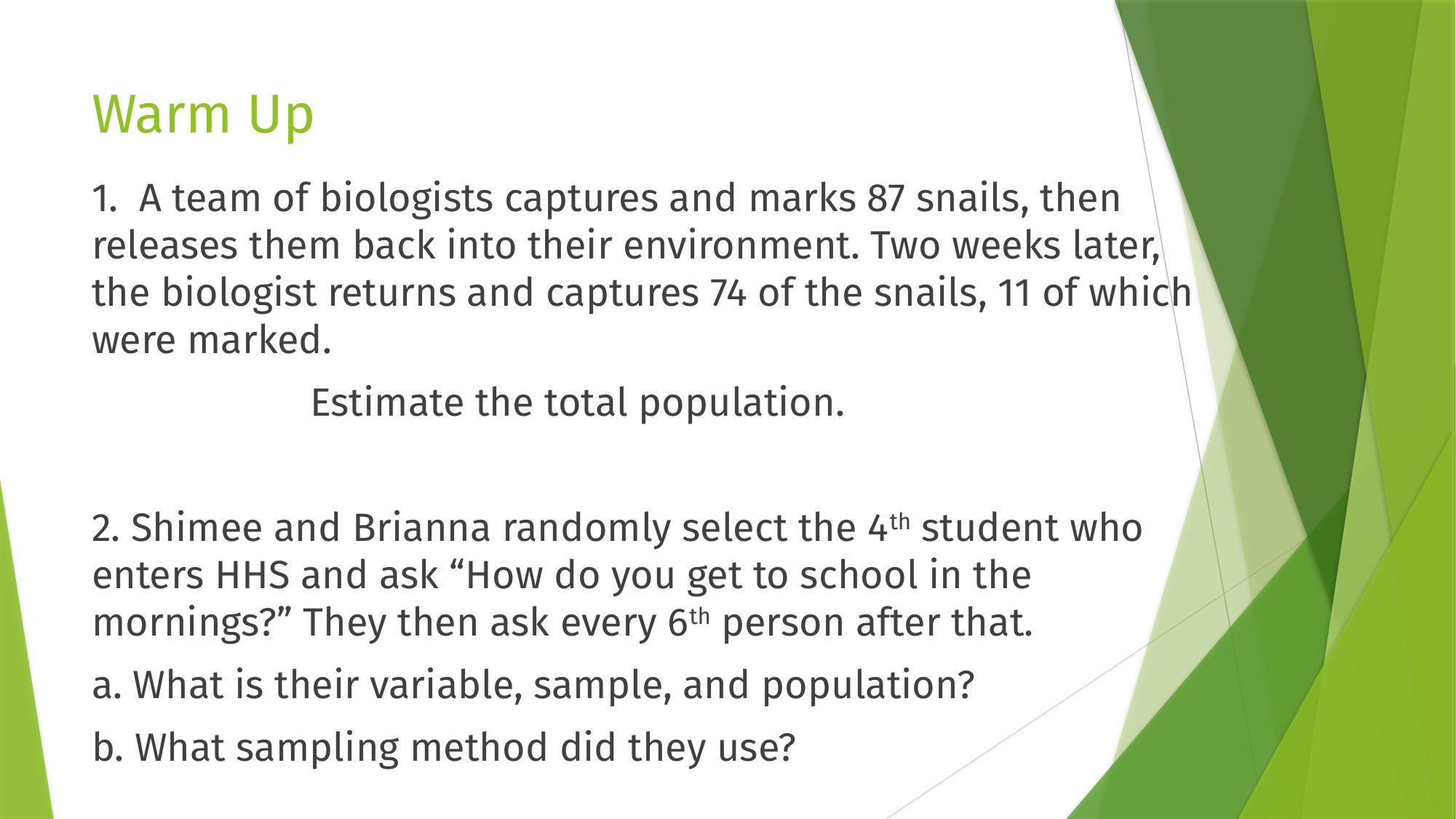

# Warm Up
1.  A team of biologists captures and marks 87 snails, then releases them back into their environment. Two weeks later, the biologist returns and captures 74 of the snails, 11 of which were marked.
		Estimate the total population.

2. Shimee and Brianna randomly select the 4th student who enters HHS and ask “How do you get to school in the mornings?” They then ask every 6th person after that.
a. What is their variable, sample, and population?
b. What sampling method did they use?